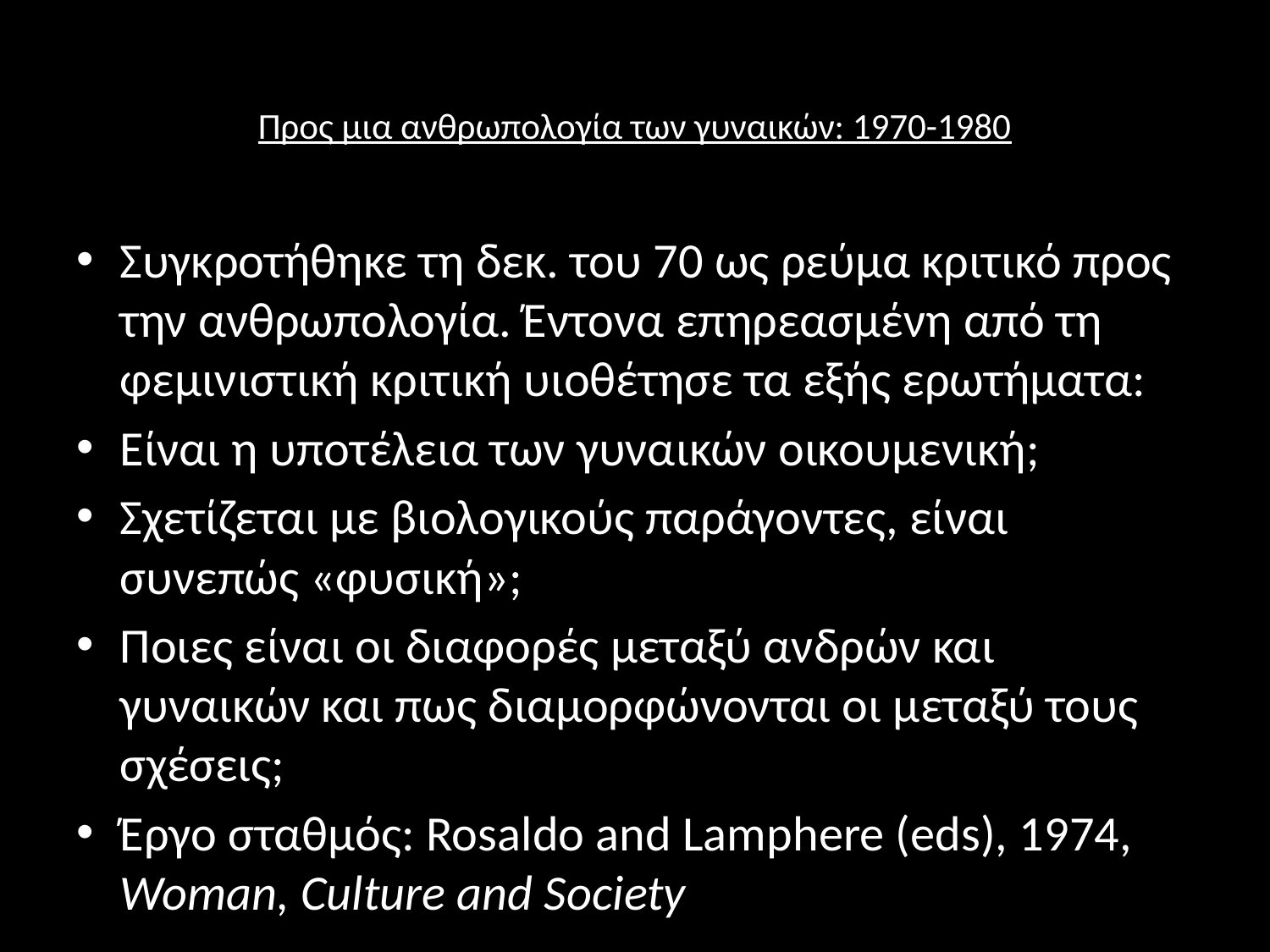

# Προς μια ανθρωπολογία των γυναικών: 1970-1980
Συγκροτήθηκε τη δεκ. του 70 ως ρεύμα κριτικό προς την ανθρωπολογία. Έντονα επηρεασμένη από τη φεμινιστική κριτική υιοθέτησε τα εξής ερωτήματα:
Είναι η υποτέλεια των γυναικών οικουμενική;
Σχετίζεται με βιολογικούς παράγοντες, είναι συνεπώς «φυσική»;
Ποιες είναι οι διαφορές μεταξύ ανδρών και γυναικών και πως διαμορφώνονται οι μεταξύ τους σχέσεις;
Έργο σταθμός: Rosaldo and Lamphere (eds), 1974, Woman, Culture and Society